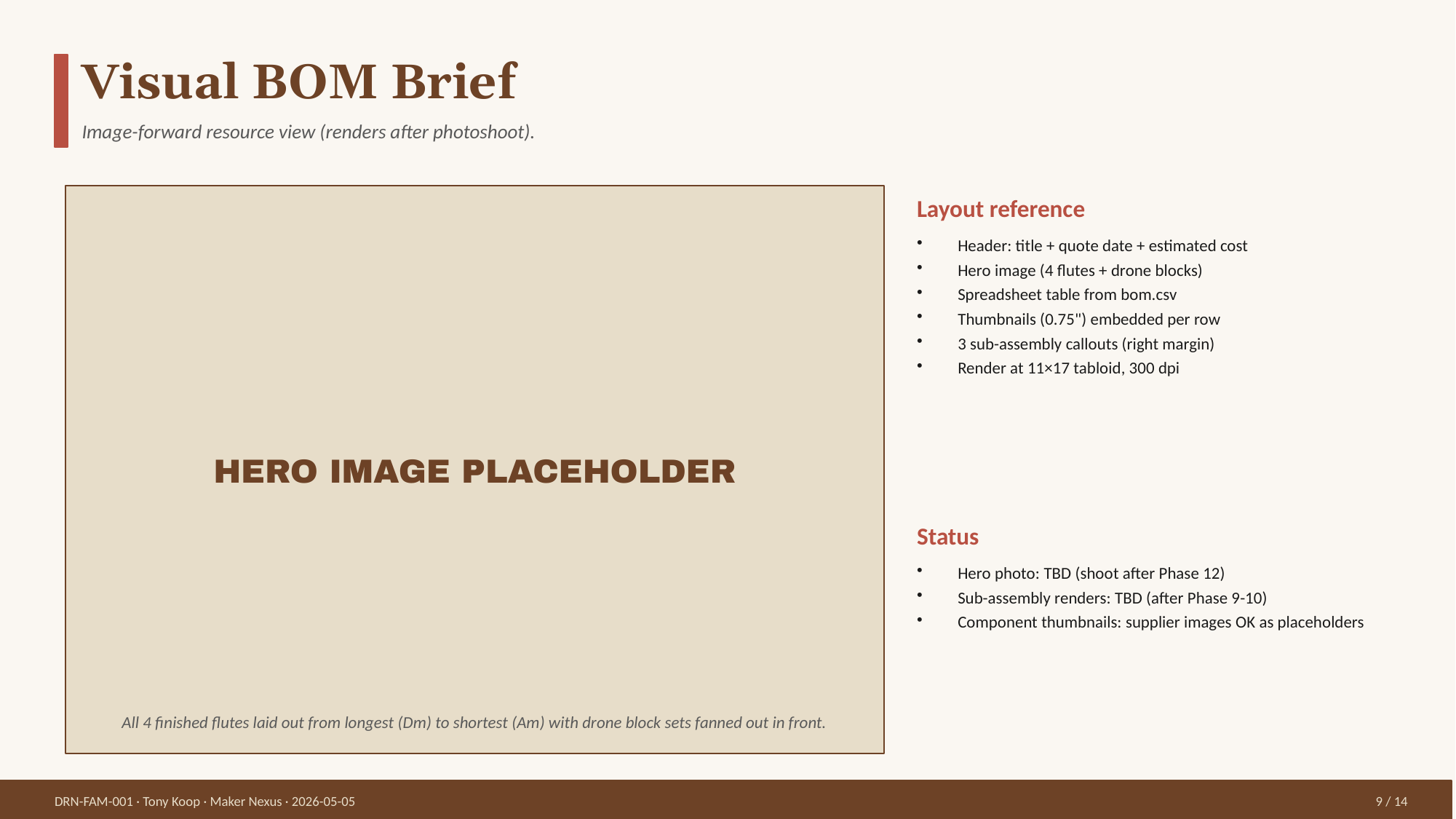

Visual BOM Brief

Image-forward resource view (renders after photoshoot).

HERO IMAGE PLACEHOLDER
Layout reference
Header: title + quote date + estimated cost
Hero image (4 flutes + drone blocks)
Spreadsheet table from bom.csv
Thumbnails (0.75") embedded per row
3 sub-assembly callouts (right margin)
Render at 11×17 tabloid, 300 dpi
Status
Hero photo: TBD (shoot after Phase 12)
Sub-assembly renders: TBD (after Phase 9-10)
Component thumbnails: supplier images OK as placeholders
All 4 finished flutes laid out from longest (Dm) to shortest (Am) with drone block sets fanned out in front.

DRN-FAM-001 · Tony Koop · Maker Nexus · 2026-05-05
9 / 14